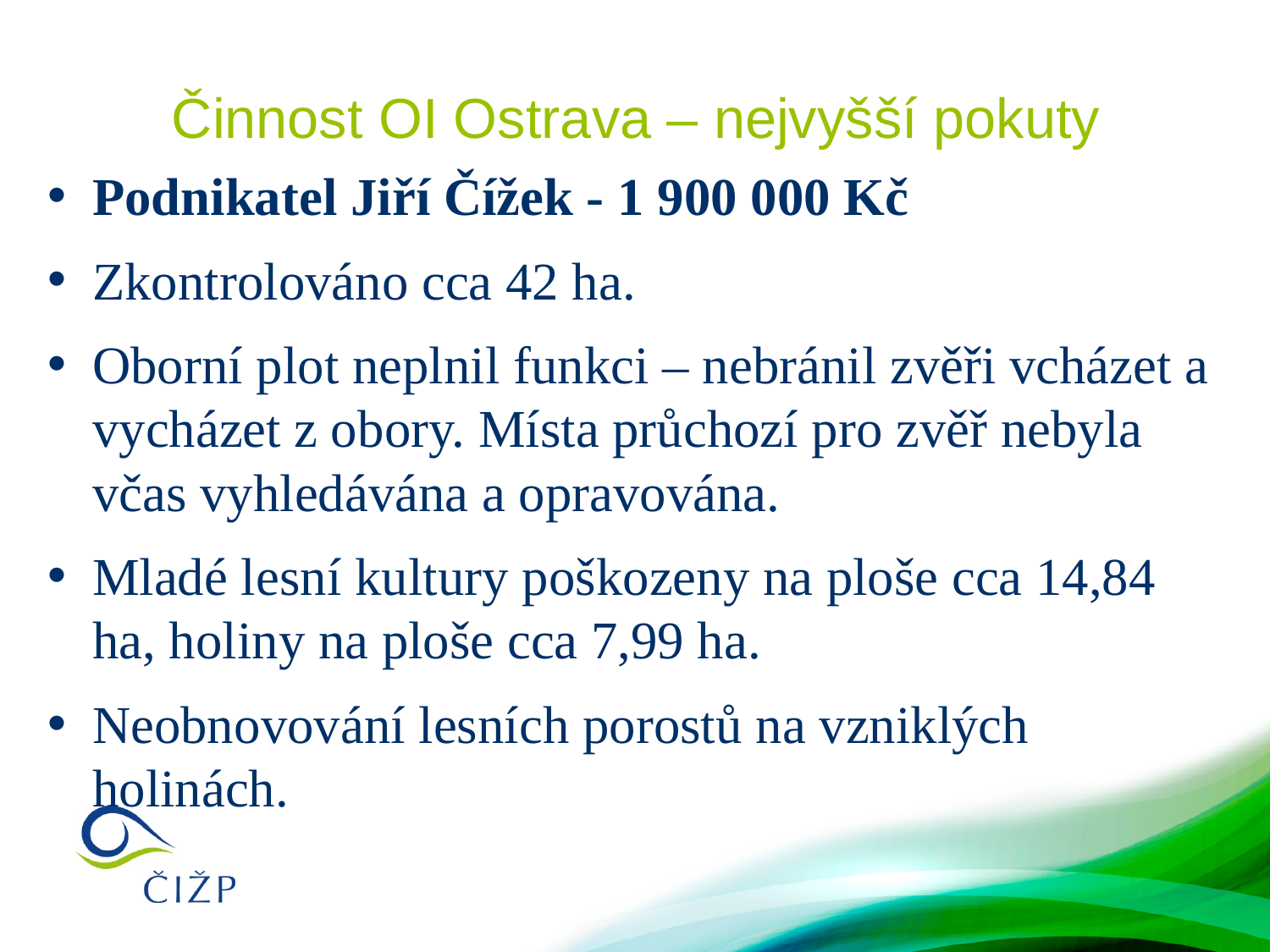

# Činnost OI Ostrava – nejvyšší pokuty
Podnikatel Jiří Čížek - 1 900 000 Kč
Zkontrolováno cca 42 ha.
Oborní plot neplnil funkci – nebránil zvěři vcházet a vycházet z obory. Místa průchozí pro zvěř nebyla včas vyhledávána a opravována.
Mladé lesní kultury poškozeny na ploše cca 14,84 ha, holiny na ploše cca 7,99 ha.
Neobnovování lesních porostů na vzniklých holinách.